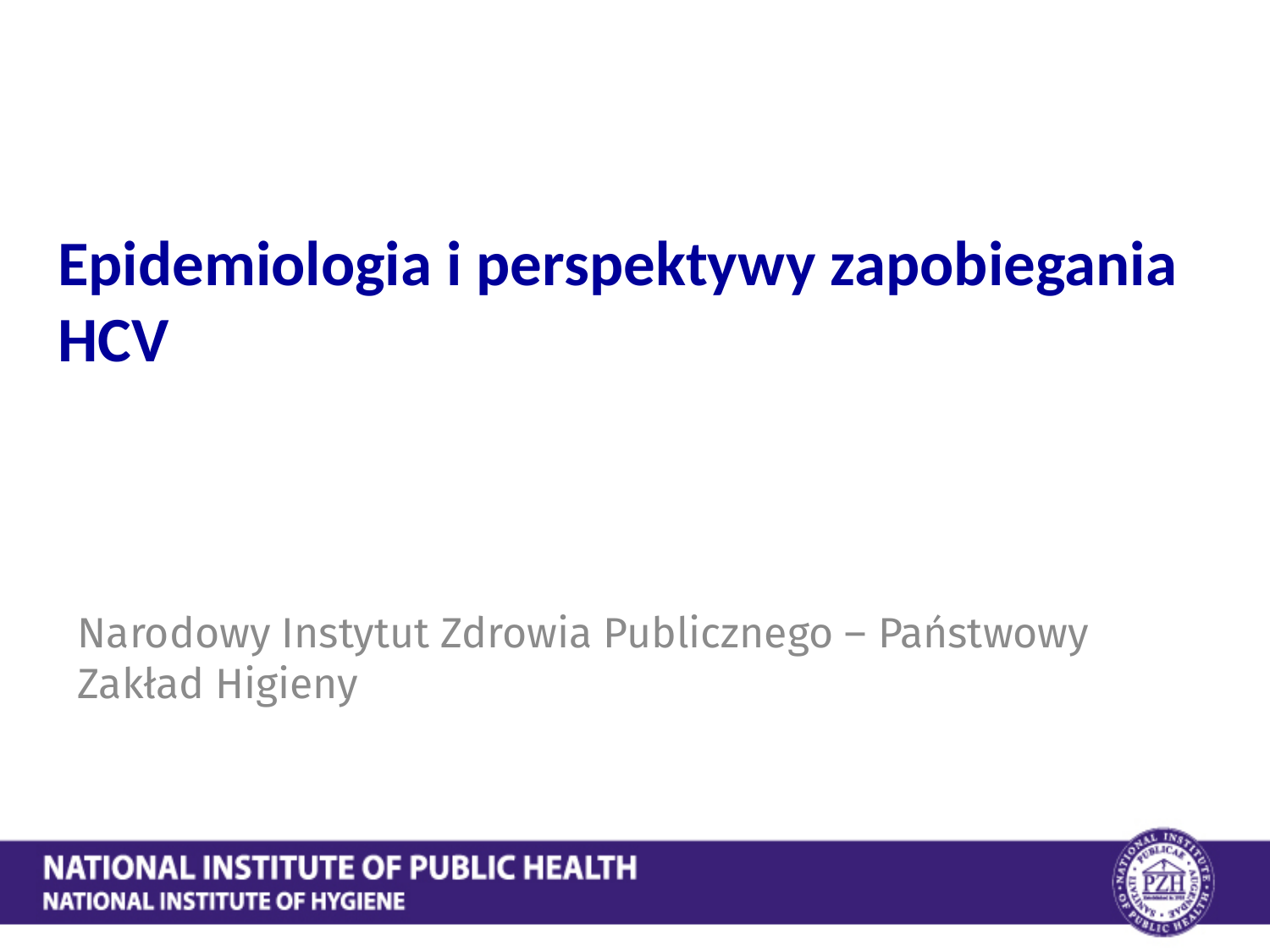

# Epidemiologia i perspektywy zapobiegania HCV

Narodowy Instytut Zdrowia Publicznego – Państwowy Zakład Higieny